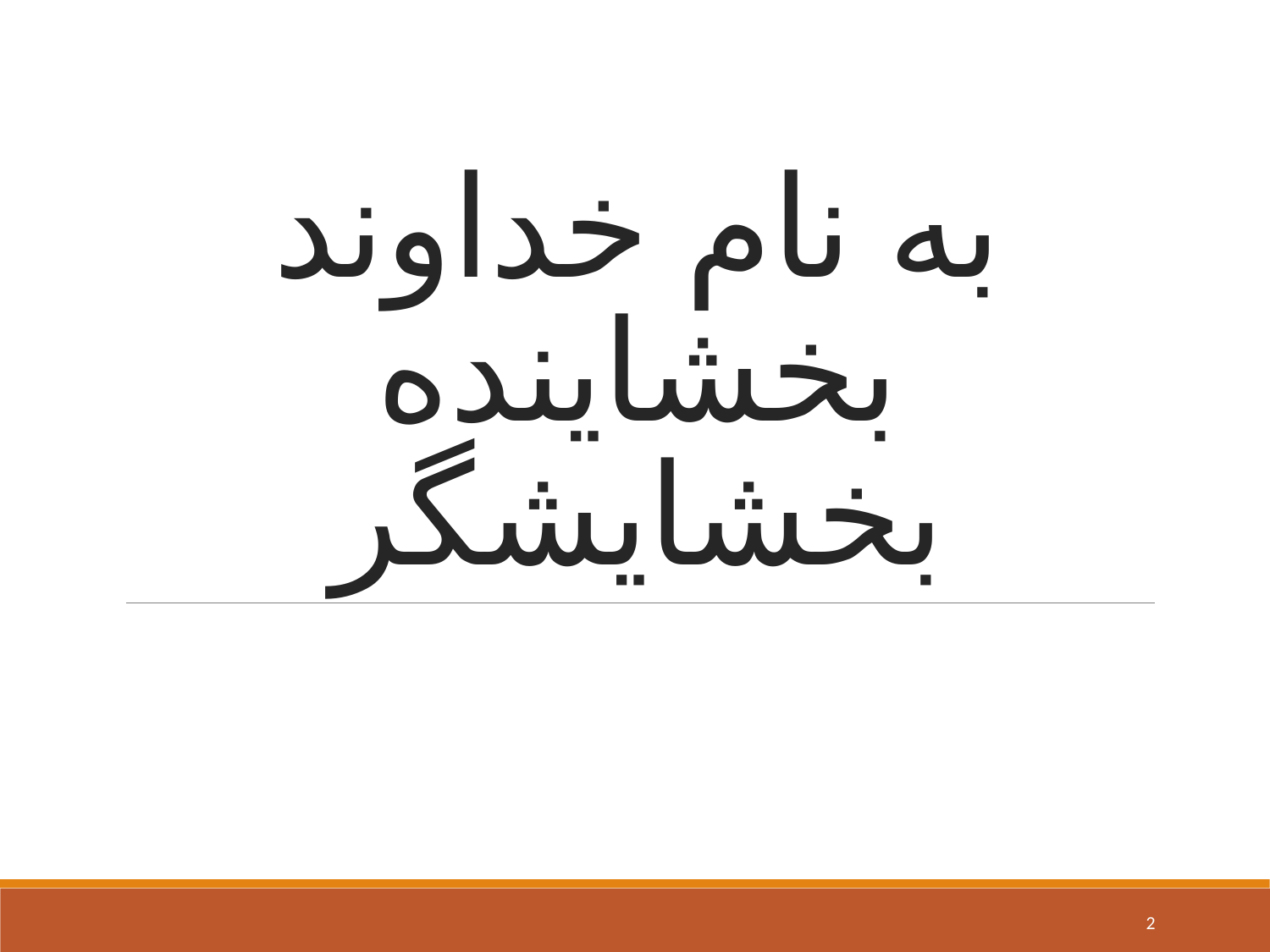

# به نام خداوند بخشاینده بخشایشگر

2